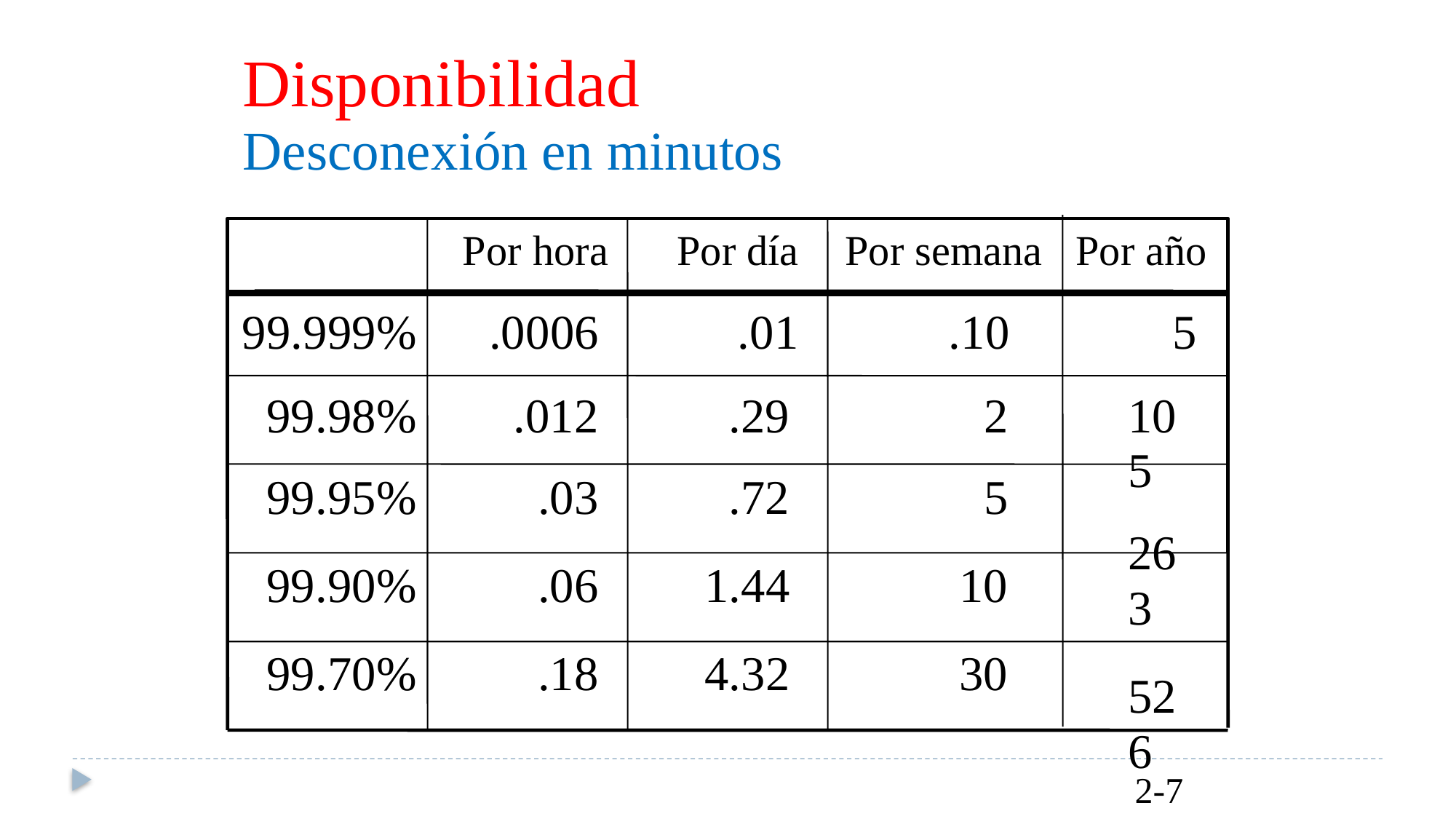

Disponibilidad
Desconexión en minutos

Por hora      Por día    Por semana   Por año

99.999%
99.98%
99.95%
99.90%
99.70%
.0006
.012
.03
.06
.18
.01
.29
.72
1.44
4.32
.10
2
5
10
30
5
105
263
526
1577

2-7